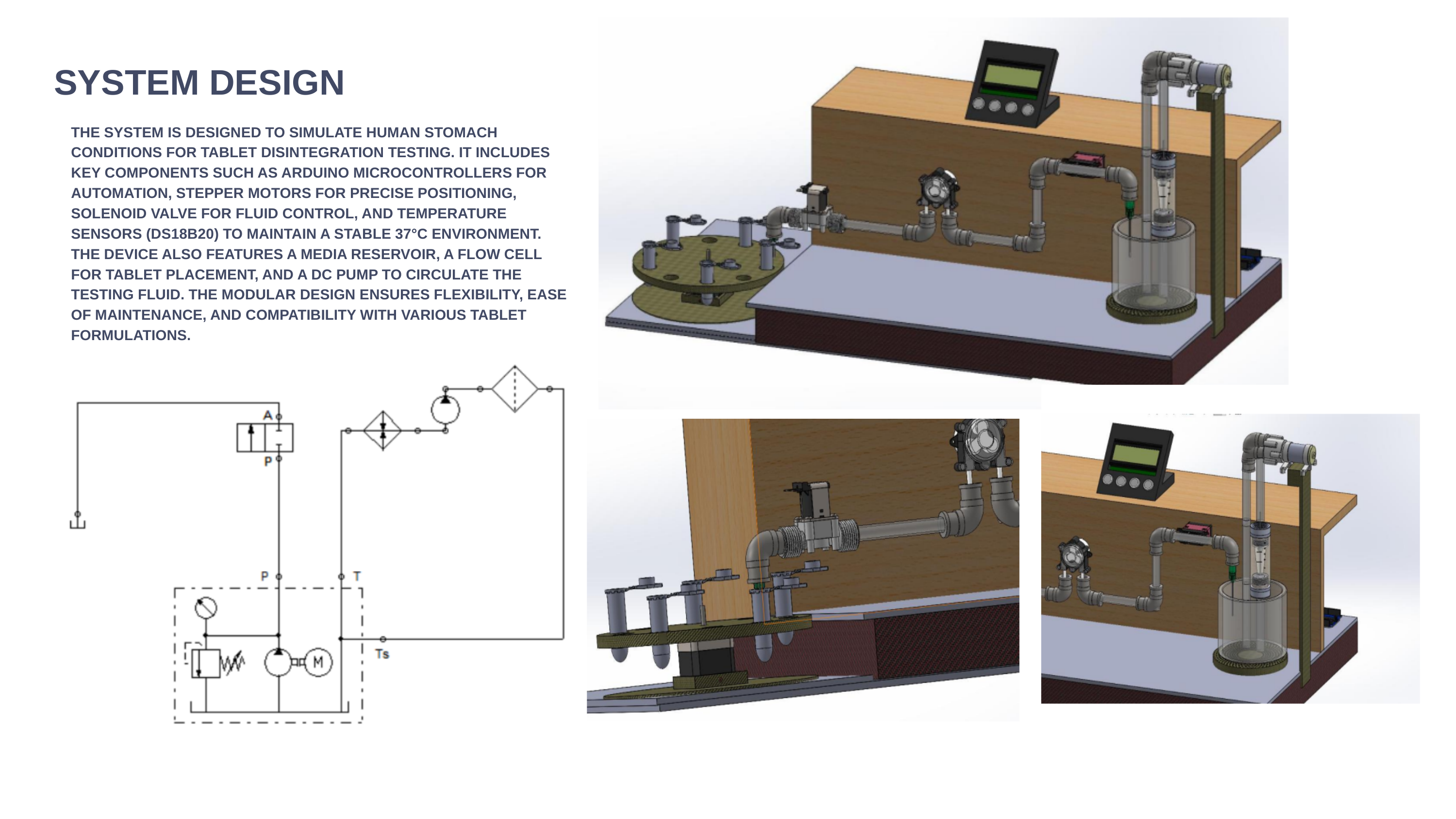

SYSTEM DESIGN
THE SYSTEM IS DESIGNED TO SIMULATE HUMAN STOMACH CONDITIONS FOR TABLET DISINTEGRATION TESTING. IT INCLUDES KEY COMPONENTS SUCH AS ARDUINO MICROCONTROLLERS FOR AUTOMATION, STEPPER MOTORS FOR PRECISE POSITIONING, SOLENOID VALVE FOR FLUID CONTROL, AND TEMPERATURE SENSORS (DS18B20) TO MAINTAIN A STABLE 37°C ENVIRONMENT. THE DEVICE ALSO FEATURES A MEDIA RESERVOIR, A FLOW CELL FOR TABLET PLACEMENT, AND A DC PUMP TO CIRCULATE THE TESTING FLUID. THE MODULAR DESIGN ENSURES FLEXIBILITY, EASE OF MAINTENANCE, AND COMPATIBILITY WITH VARIOUS TABLET FORMULATIONS.